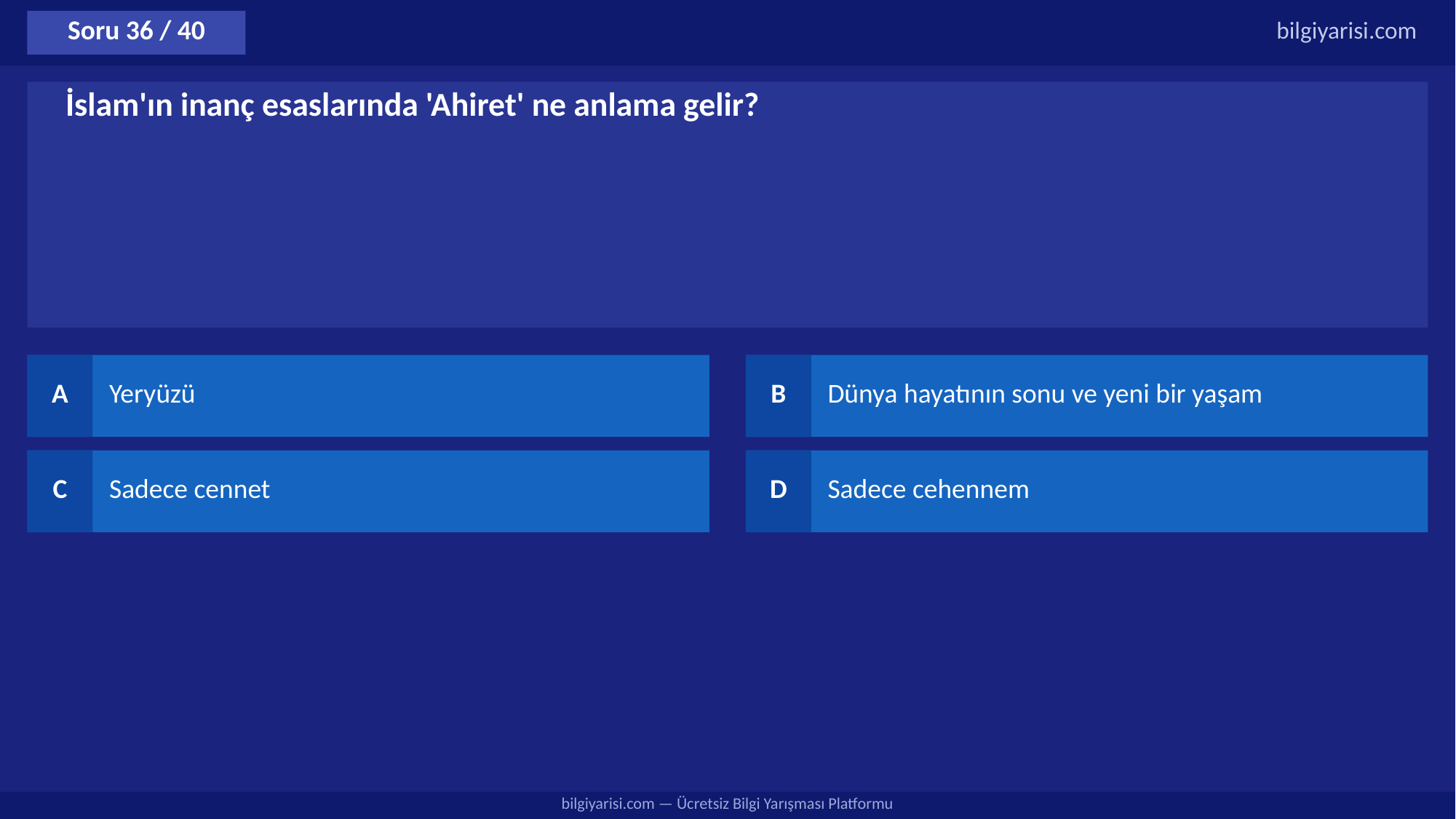

Soru 36 / 40
bilgiyarisi.com

İslam'ın inanç esaslarında 'Ahiret' ne anlama gelir?

A
Yeryüzü

B
Dünya hayatının sonu ve yeni bir yaşam

C
Sadece cennet

D
Sadece cehennem
bilgiyarisi.com — Ücretsiz Bilgi Yarışması Platformu